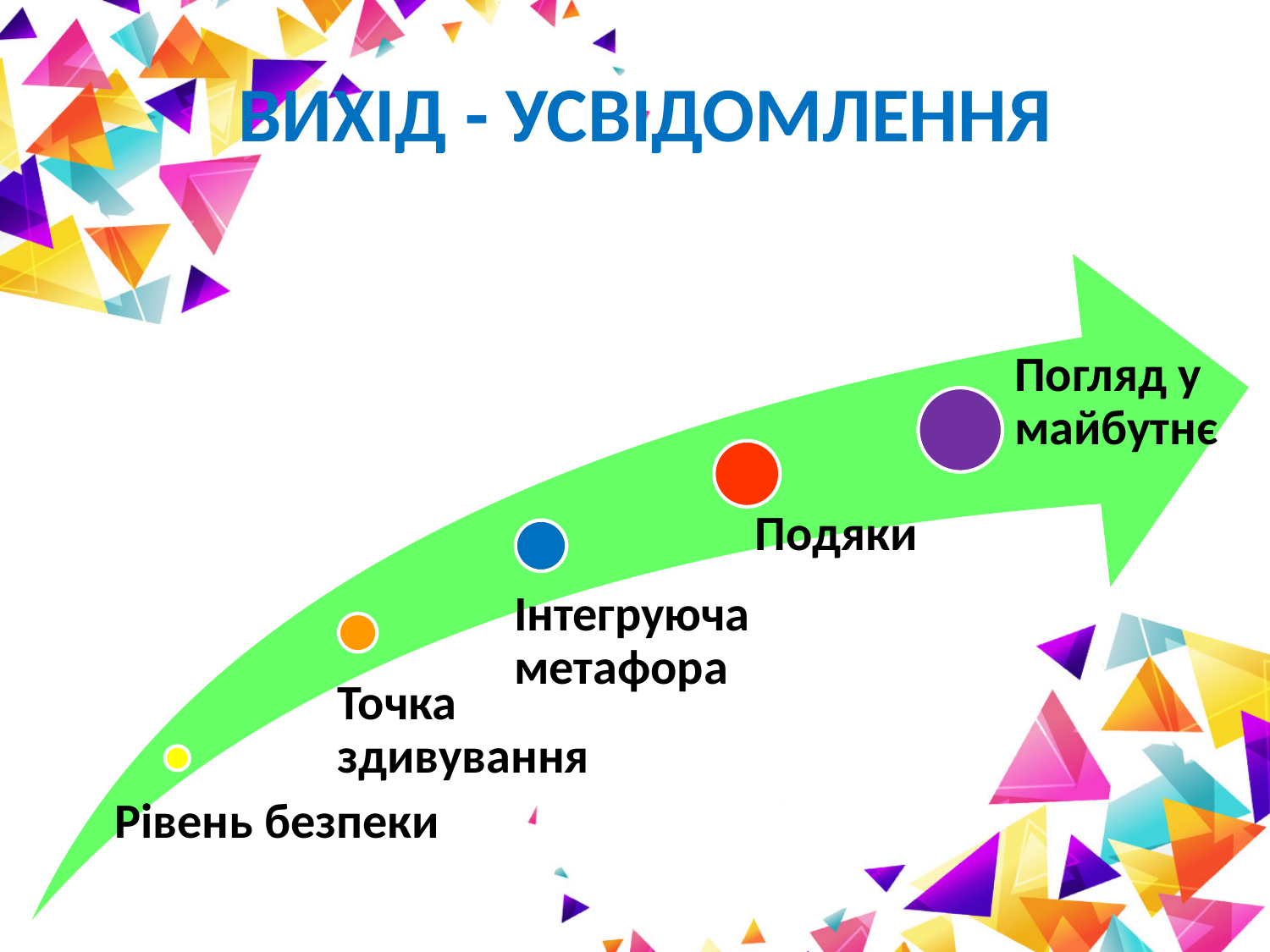

# Вихід - усвідомлення
Рівень безпеки
Точка здивування
Інтегруюча метафора
Подяки
Погляд у майбутнє